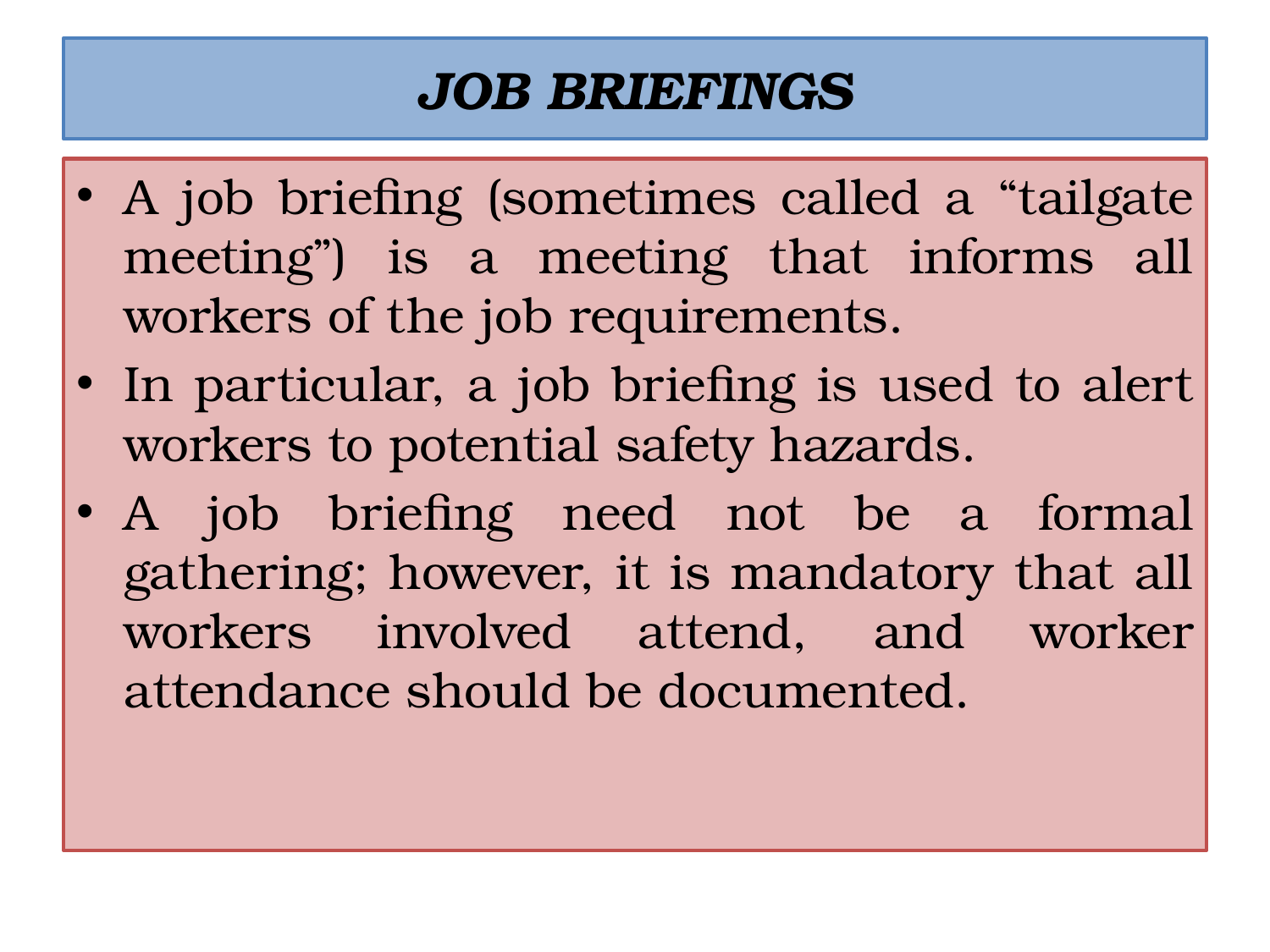

# JOB BRIEFINGS
A job briefing (sometimes called a “tailgate meeting”) is a meeting that informs all workers of the job requirements.
In particular, a job briefing is used to alert workers to potential safety hazards.
A job briefing need not be a formal gathering; however, it is mandatory that all workers involved attend, and worker attendance should be documented.